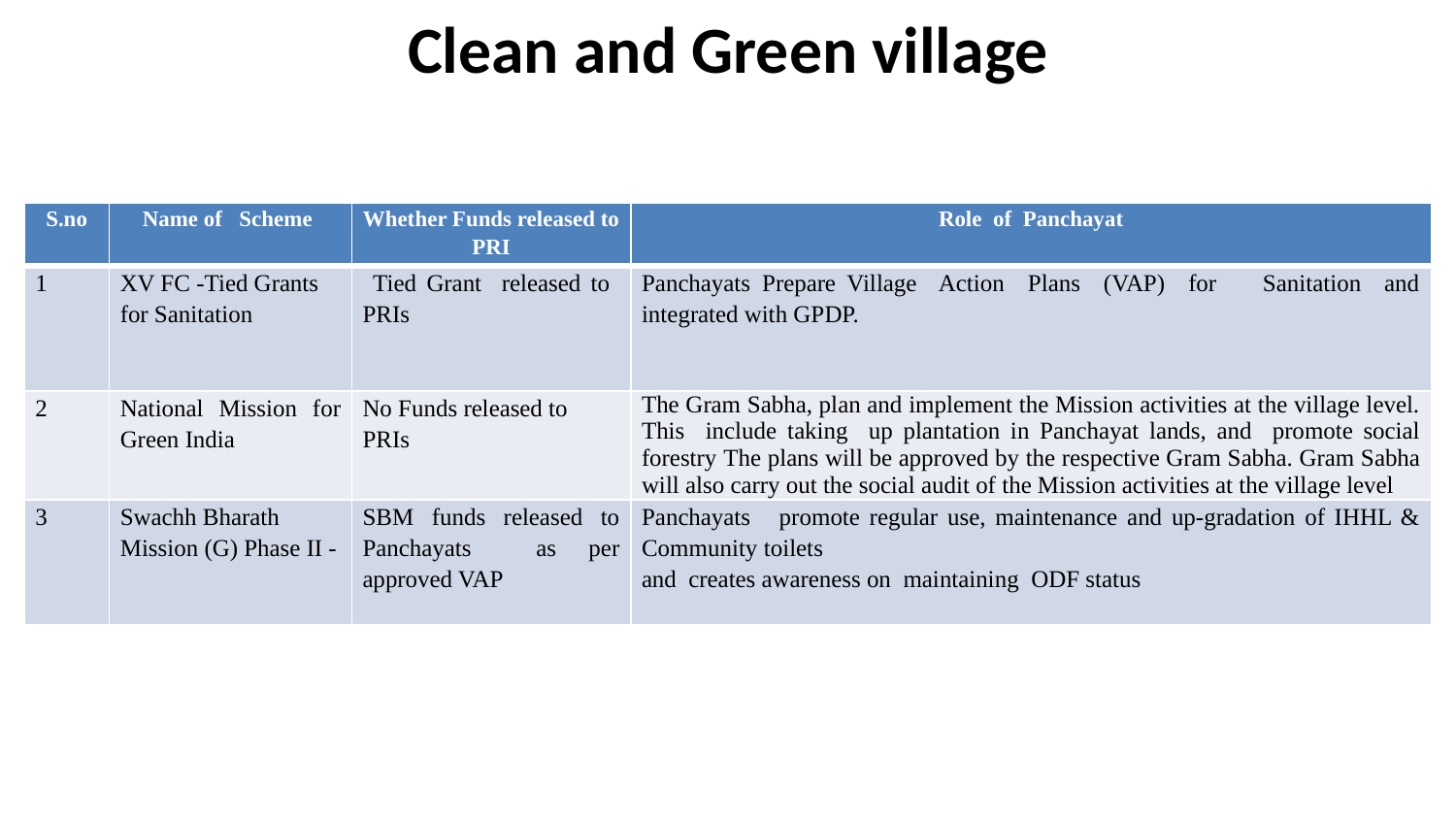

# Clean and Green village
| S.no | Name of Scheme | Whether Funds released to PRI | Role of Panchayat |
| --- | --- | --- | --- |
| 1 | XV FC -Tied Grants for Sanitation | Tied Grant released to PRIs | Panchayats Prepare Village Action Plans (VAP) for Sanitation and integrated with GPDP. |
| 2 | National Mission for Green India | No Funds released to PRIs | The Gram Sabha, plan and implement the Mission activities at the village level. This include taking up plantation in Panchayat lands, and promote social forestry The plans will be approved by the respective Gram Sabha. Gram Sabha will also carry out the social audit of the Mission activities at the village level |
| 3 | Swachh Bharath Mission (G) Phase II - | SBM funds released to Panchayats as per approved VAP | Panchayats promote regular use, maintenance and up-gradation of IHHL & Community toilets and creates awareness on maintaining ODF status |